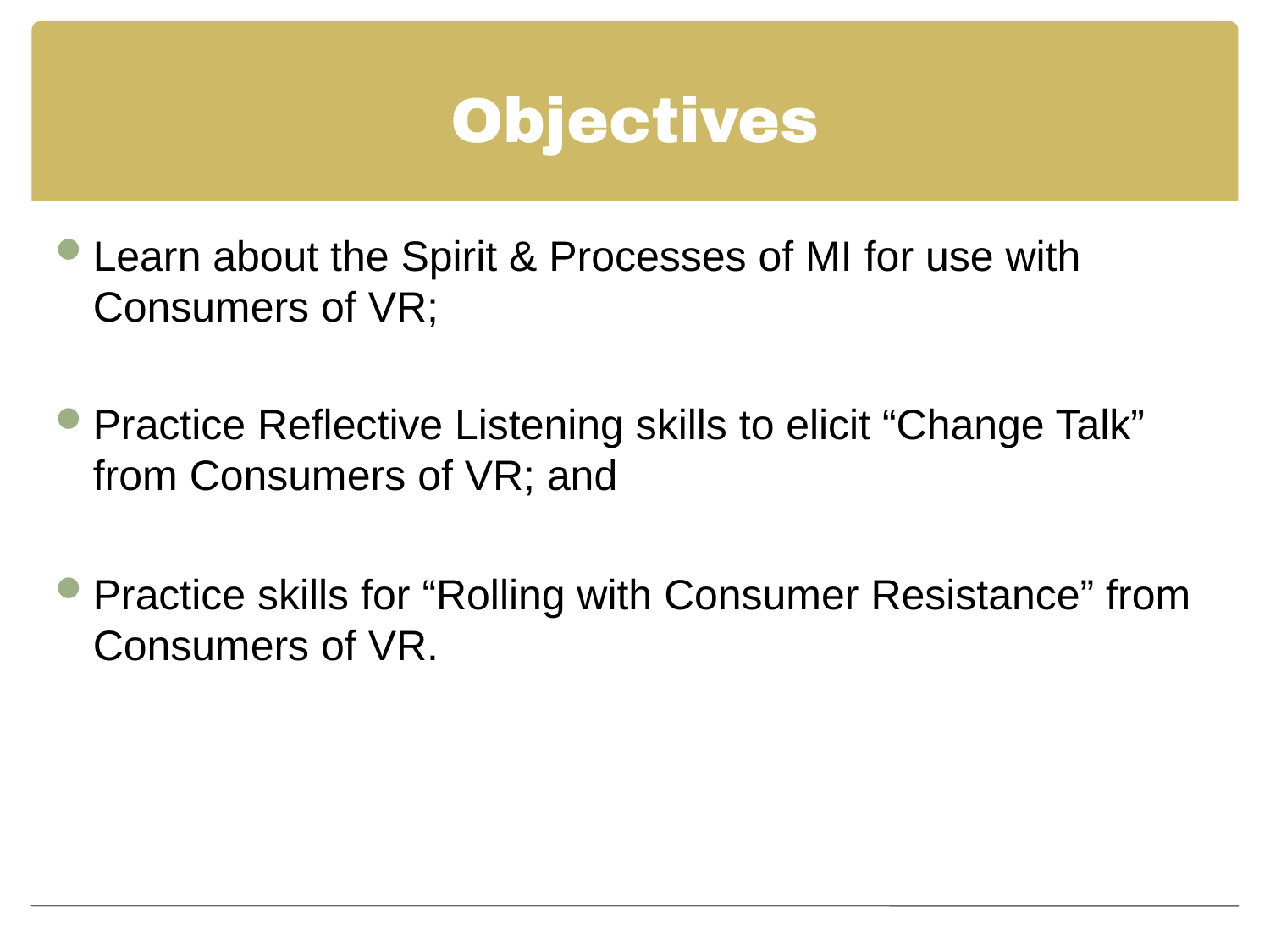

# Objectives
Learn about the Spirit & Processes of MI for use with Consumers of VR;

Practice Reflective Listening skills to elicit “Change Talk” from Consumers of VR; and

Practice skills for “Rolling with Consumer Resistance” from Consumers of VR.